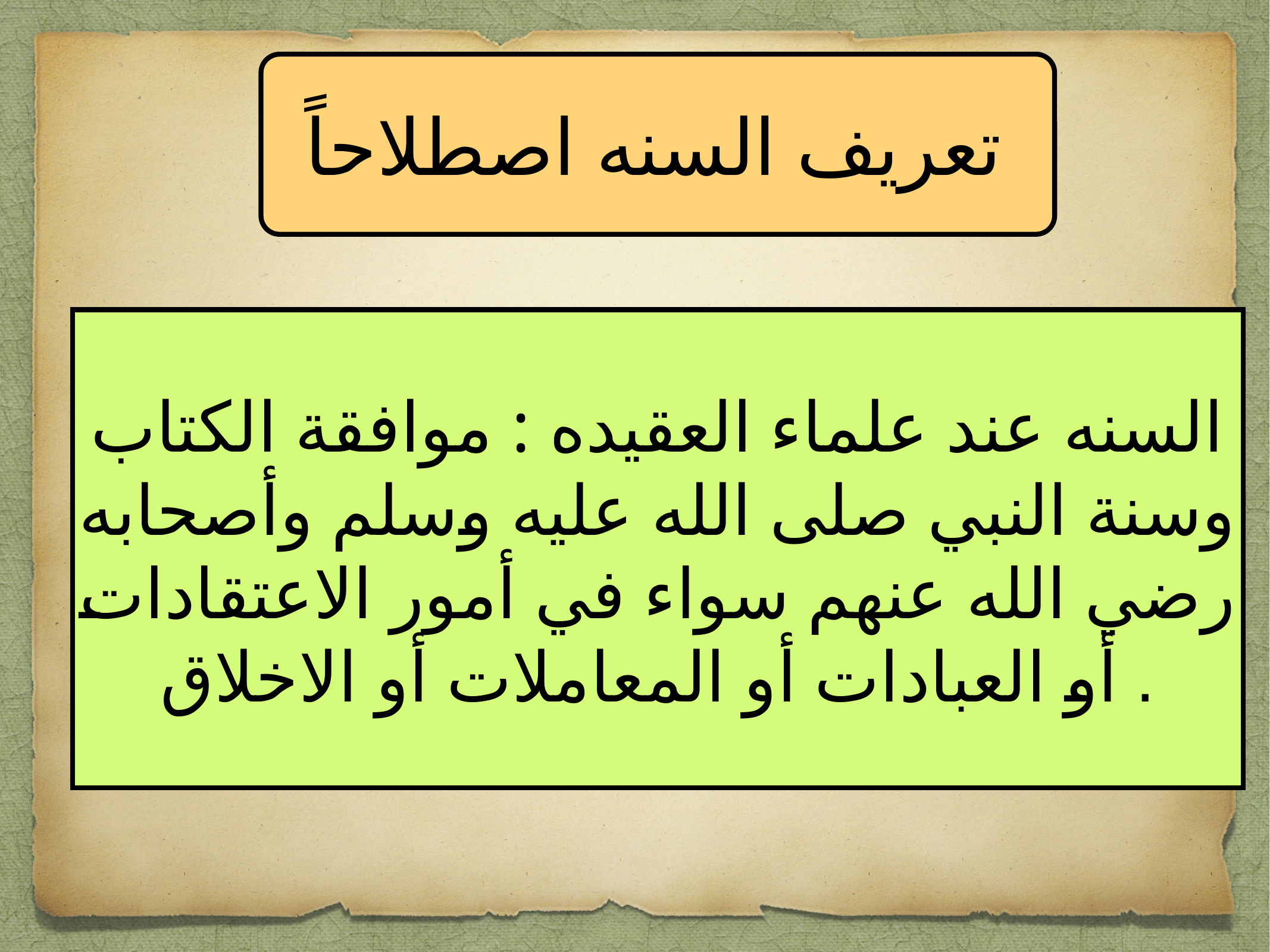

تعريف السنه اصطلاحاً
#
السنه عند علماء العقيده : موافقة الكتاب وسنة النبي صلى الله عليه وسلم وأصحابه رضي الله عنهم سواء في أمور الاعتقادات أو العبادات أو المعاملات أو الاخلاق .